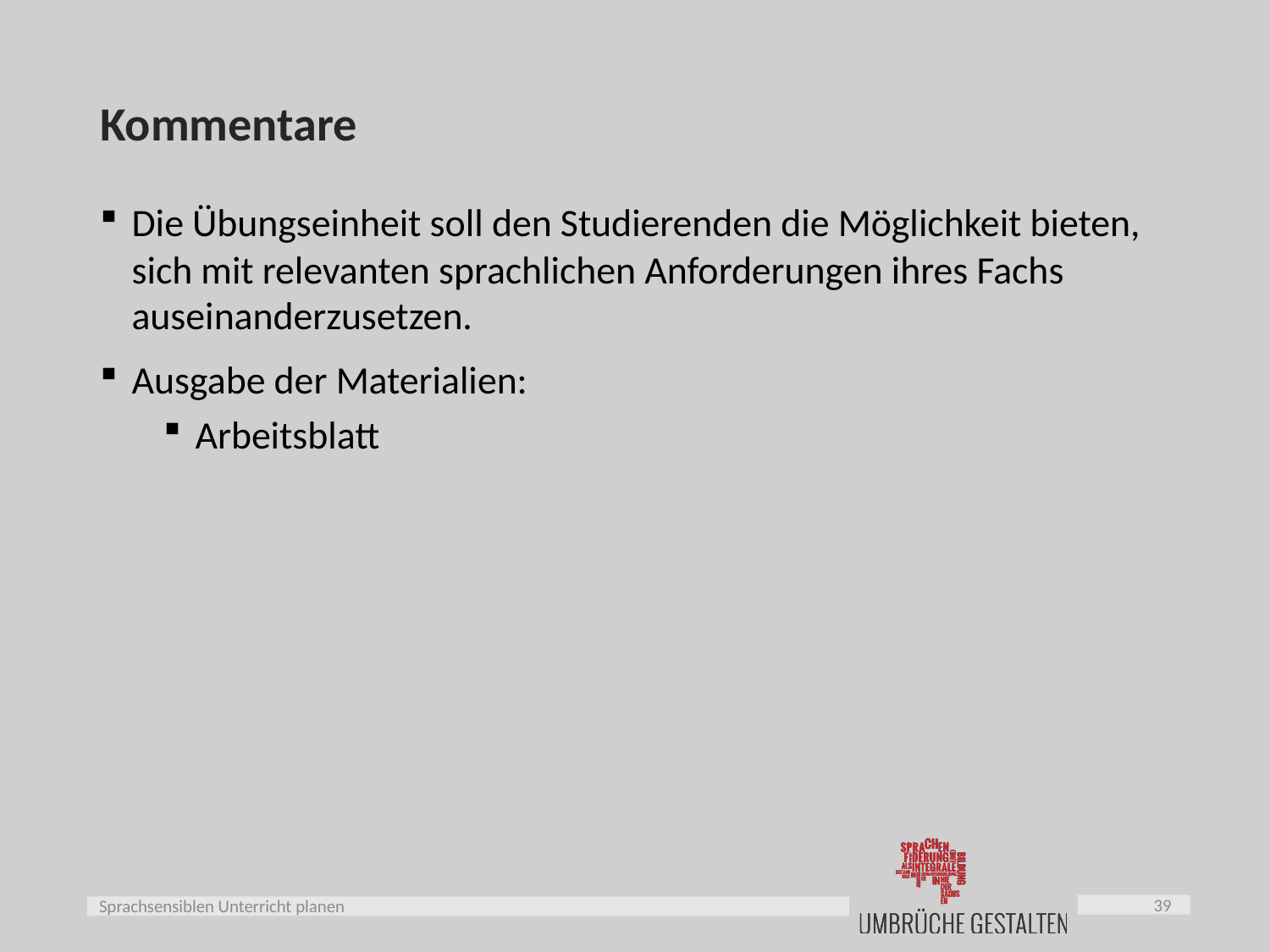

# Kommentare
Die Übungseinheit soll den Studierenden die Möglichkeit bieten, sich mit relevanten sprachlichen Anforderungen ihres Fachs auseinanderzusetzen.
Ausgabe der Materialien:
Arbeitsblatt
39
Sprachsensiblen Unterricht planen